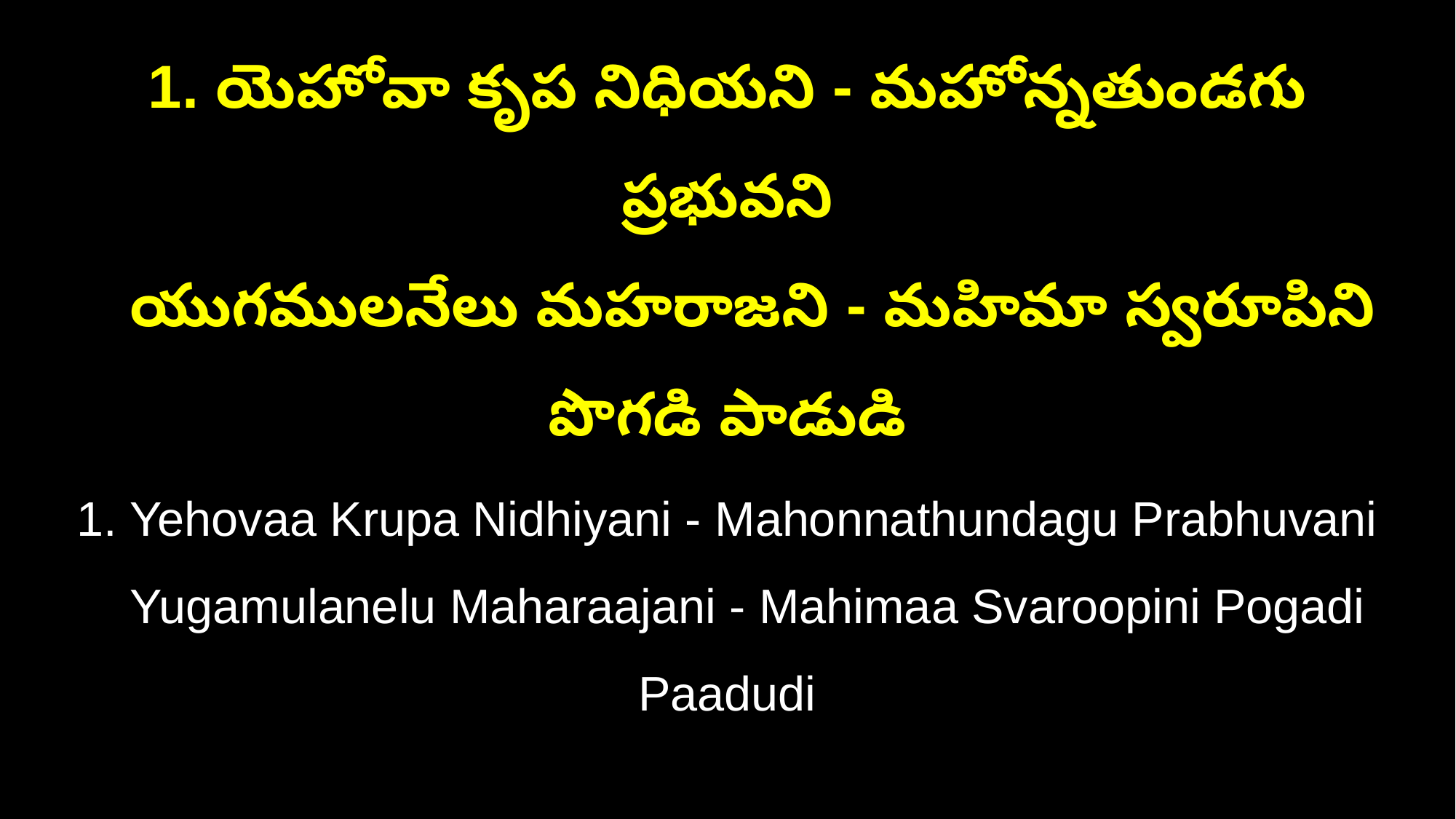

1. యెహోవా కృప నిధియని - మహోన్నతుండగు ప్రభువని
   యుగములనేలు మహరాజని - మహిమా స్వరూపిని పొగడి పాడుడి
1. Yehovaa Krupa Nidhiyani - Mahonnathundagu Prabhuvani
   Yugamulanelu Maharaajani - Mahimaa Svaroopini Pogadi Paadudi